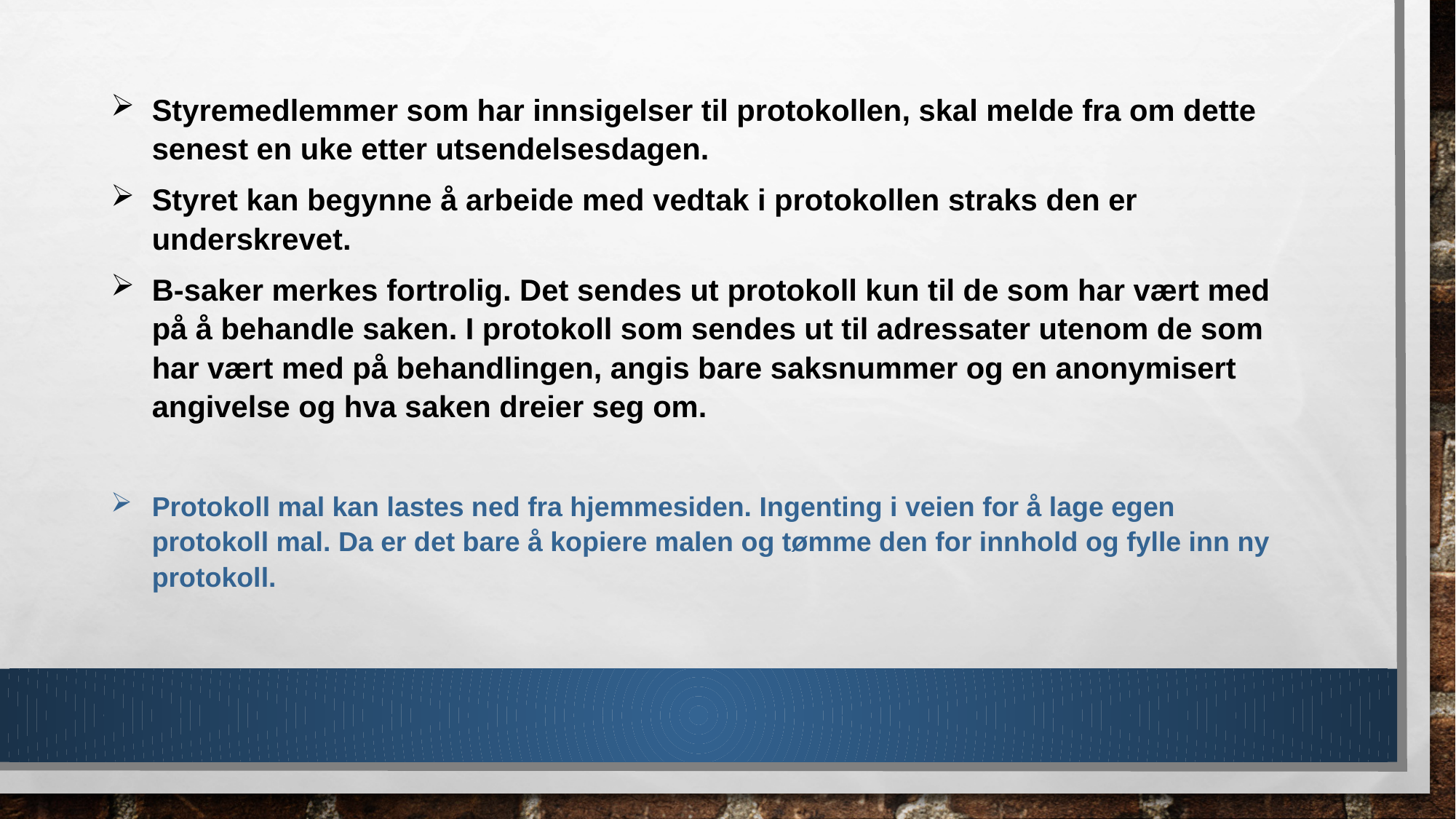

Styremedlemmer som har innsigelser til protokollen, skal melde fra om dette senest en uke etter utsendelsesdagen.
Styret kan begynne å arbeide med vedtak i protokollen straks den er underskrevet.
B-saker merkes fortrolig. Det sendes ut protokoll kun til de som har vært med på å behandle saken. I protokoll som sendes ut til adressater utenom de som har vært med på behandlingen, angis bare saksnummer og en anonymisert angivelse og hva saken dreier seg om.

Protokoll mal kan lastes ned fra hjemmesiden. Ingenting i veien for å lage egen protokoll mal. Da er det bare å kopiere malen og tømme den for innhold og fylle inn ny protokoll.